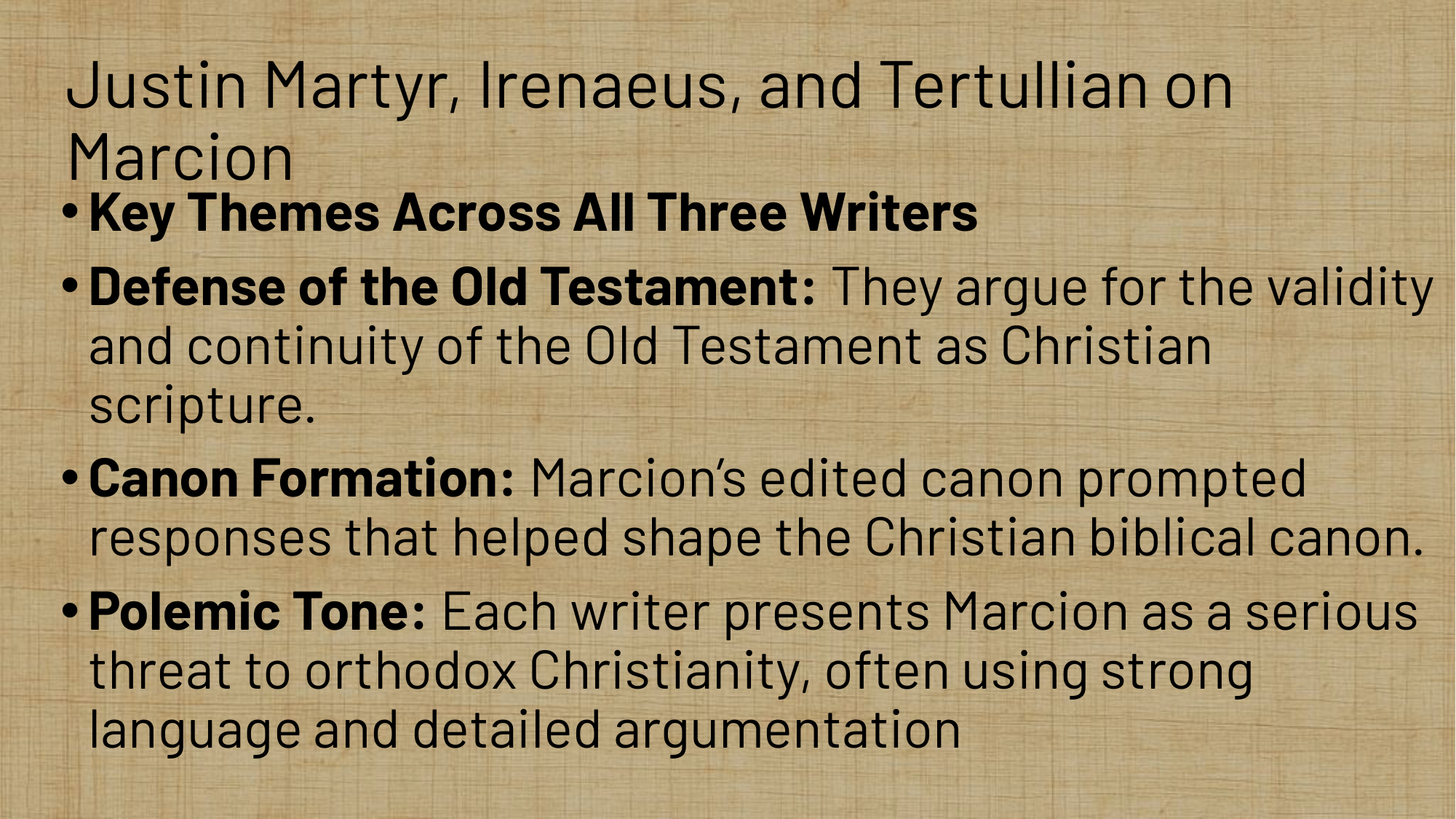

# Justin Martyr, Irenaeus, and Tertullian on Marcion
Key Themes Across All Three Writers
Defense of the Old Testament: They argue for the validity and continuity of the Old Testament as Christian scripture.
Canon Formation: Marcion’s edited canon prompted responses that helped shape the Christian biblical canon.
Polemic Tone: Each writer presents Marcion as a serious threat to orthodox Christianity, often using strong language and detailed argumentation